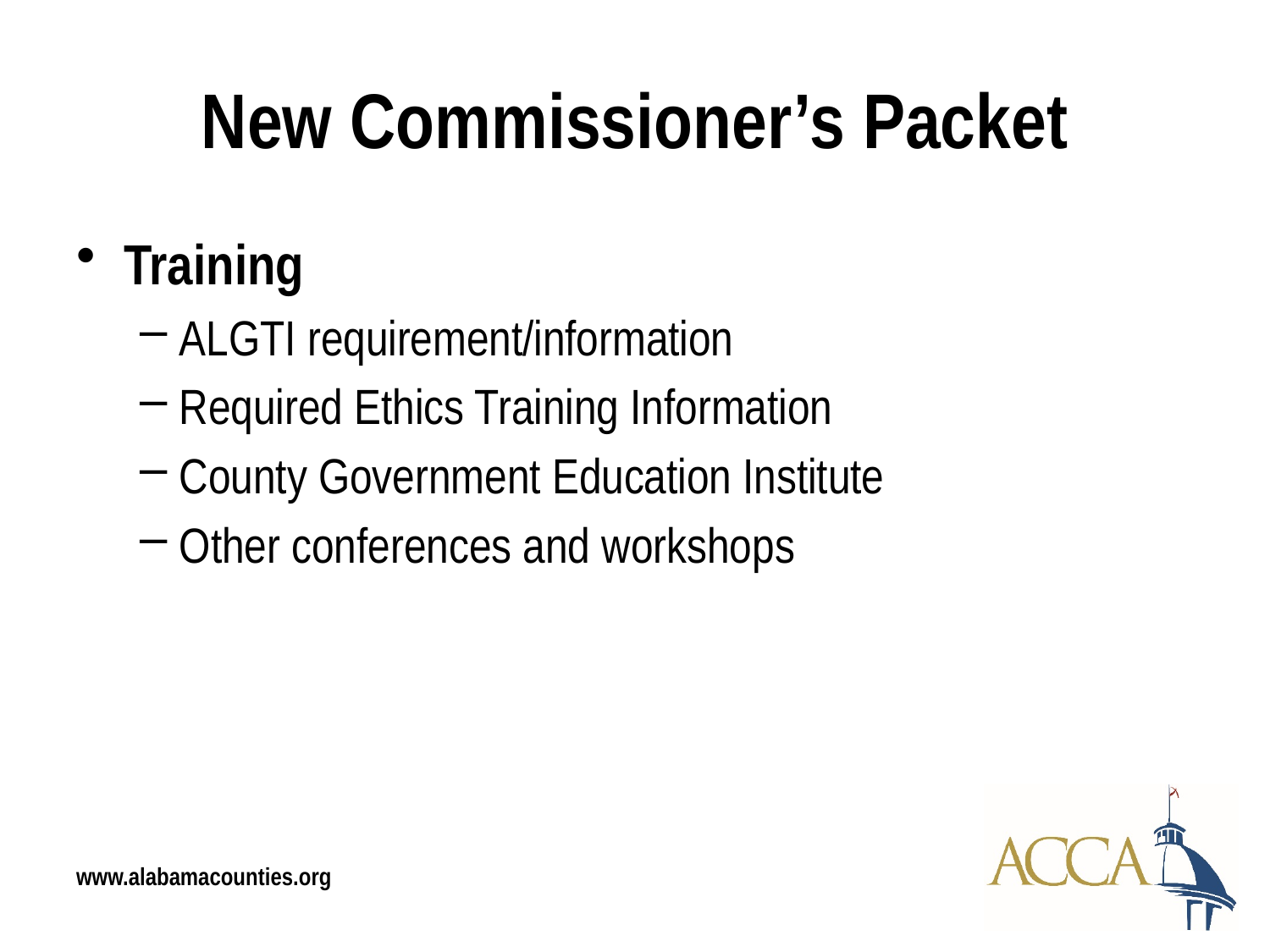

# New Commissioner’s Packet
Training
ALGTI requirement/information
Required Ethics Training Information
County Government Education Institute
Other conferences and workshops

www.alabamacounties.org